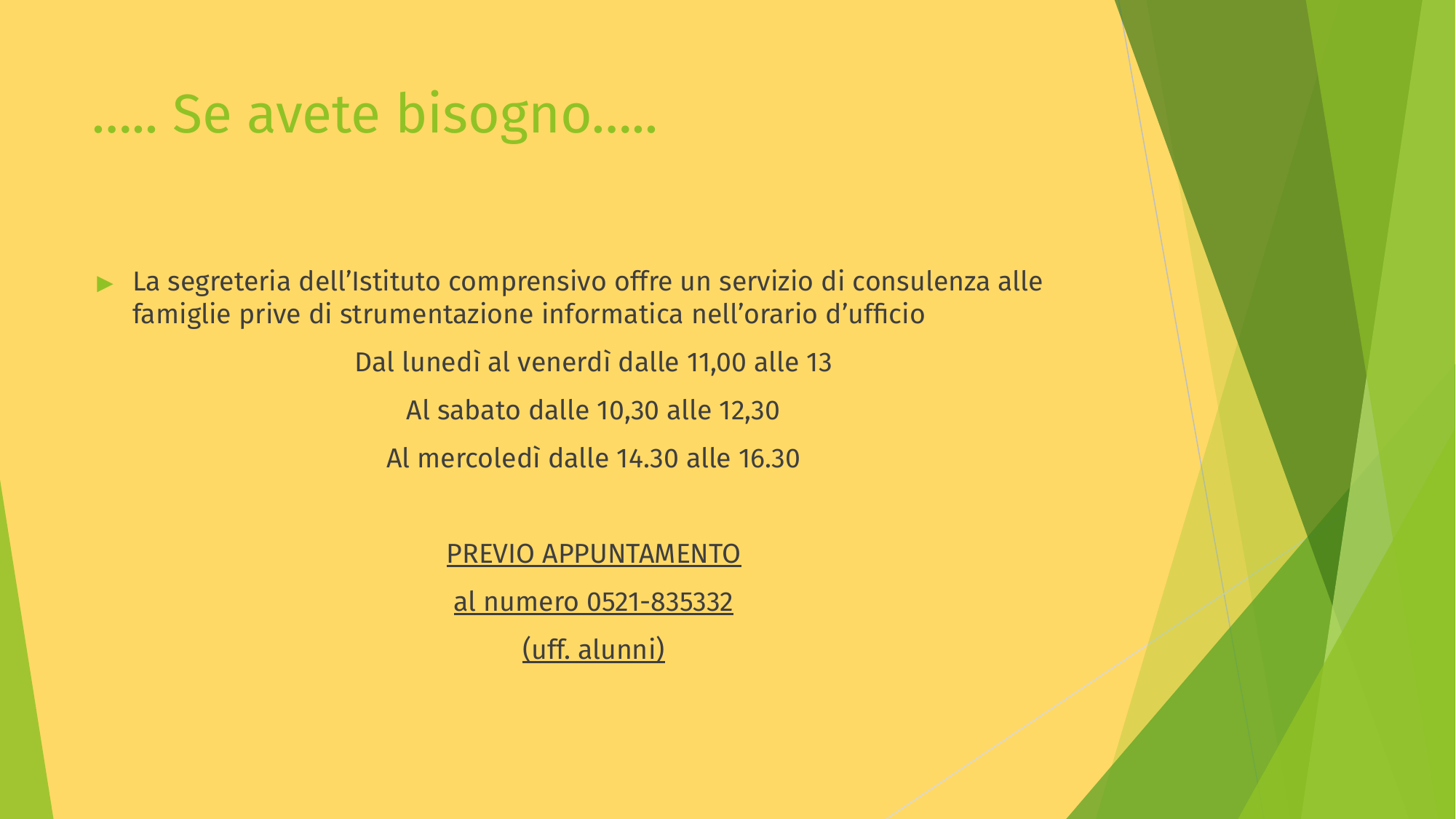

# ….. Se avete bisogno…..
La segreteria dell’Istituto comprensivo offre un servizio di consulenza alle famiglie prive di strumentazione informatica nell’orario d’ufficio
Dal lunedì al venerdì dalle 11,00 alle 13
Al sabato dalle 10,30 alle 12,30
Al mercoledì dalle 14.30 alle 16.30

PREVIO APPUNTAMENTO
al numero 0521-835332
(uff. alunni)